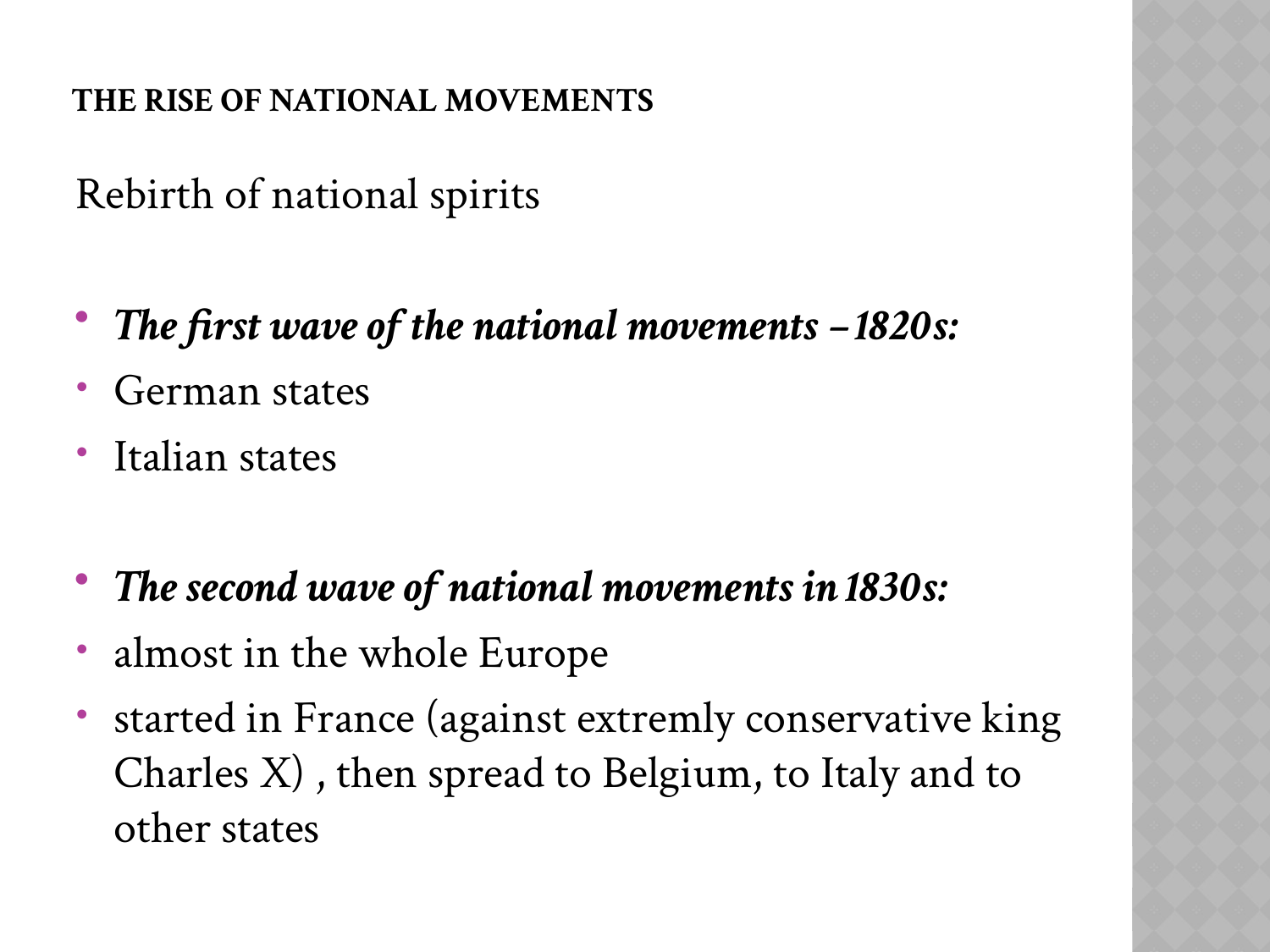

# The Rise of National Movements
Rebirth of national spirits

The first wave of the national movements – 1820s:
German states
Italian states

The second wave of national movements in 1830s:
almost in the whole Europe
started in France (against extremly conservative king Charles X) , then spread to Belgium, to Italy and to other states